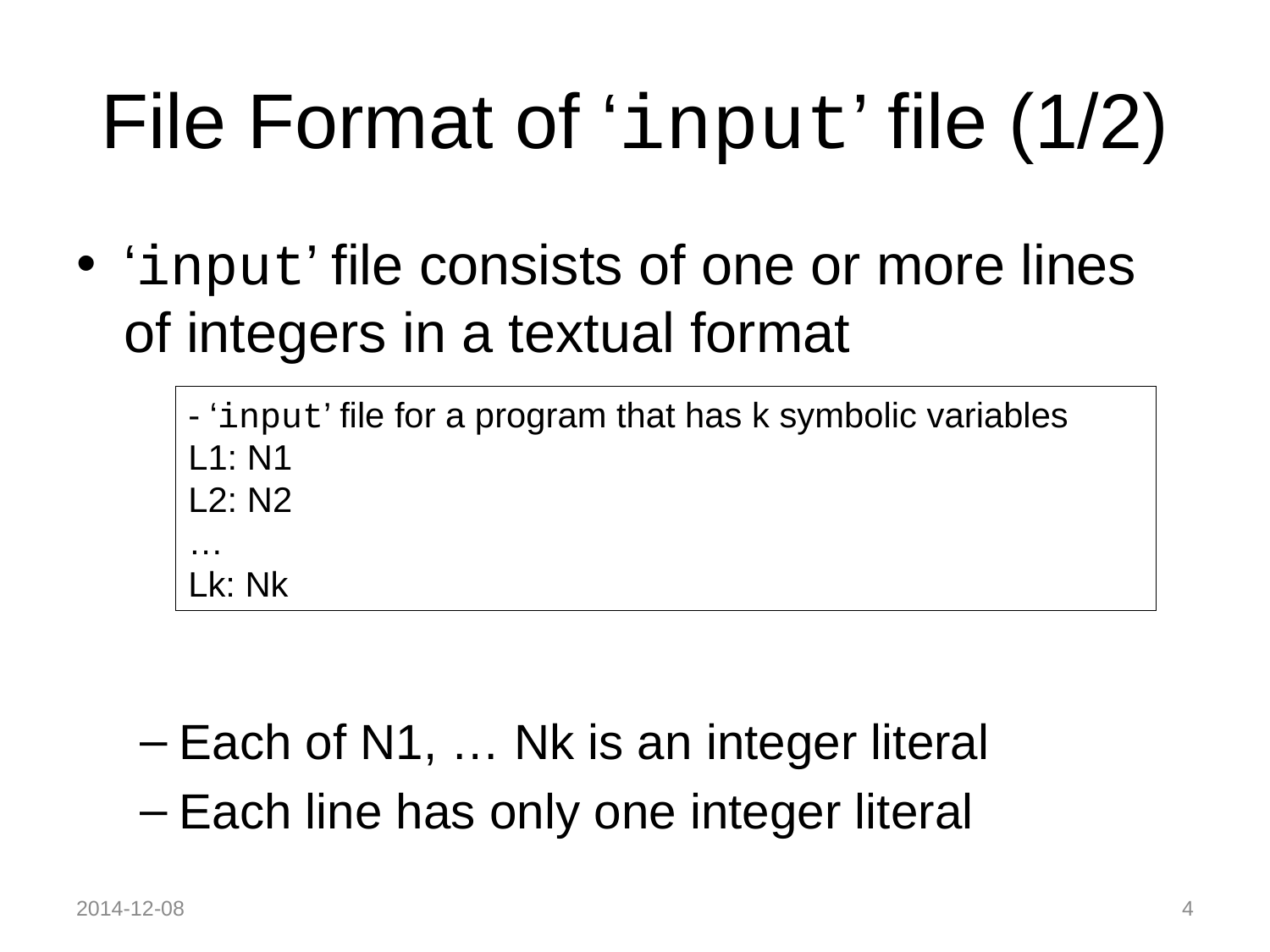

# File Format of ‘input’ file (1/2)
‘input’ file consists of one or more lines of integers in a textual format

Each of N1, … Nk is an integer literal
Each line has only one integer literal
- ‘input’ file for a program that has k symbolic variables
L1: N1
L2: N2
…
Lk: Nk
2014-12-08

4